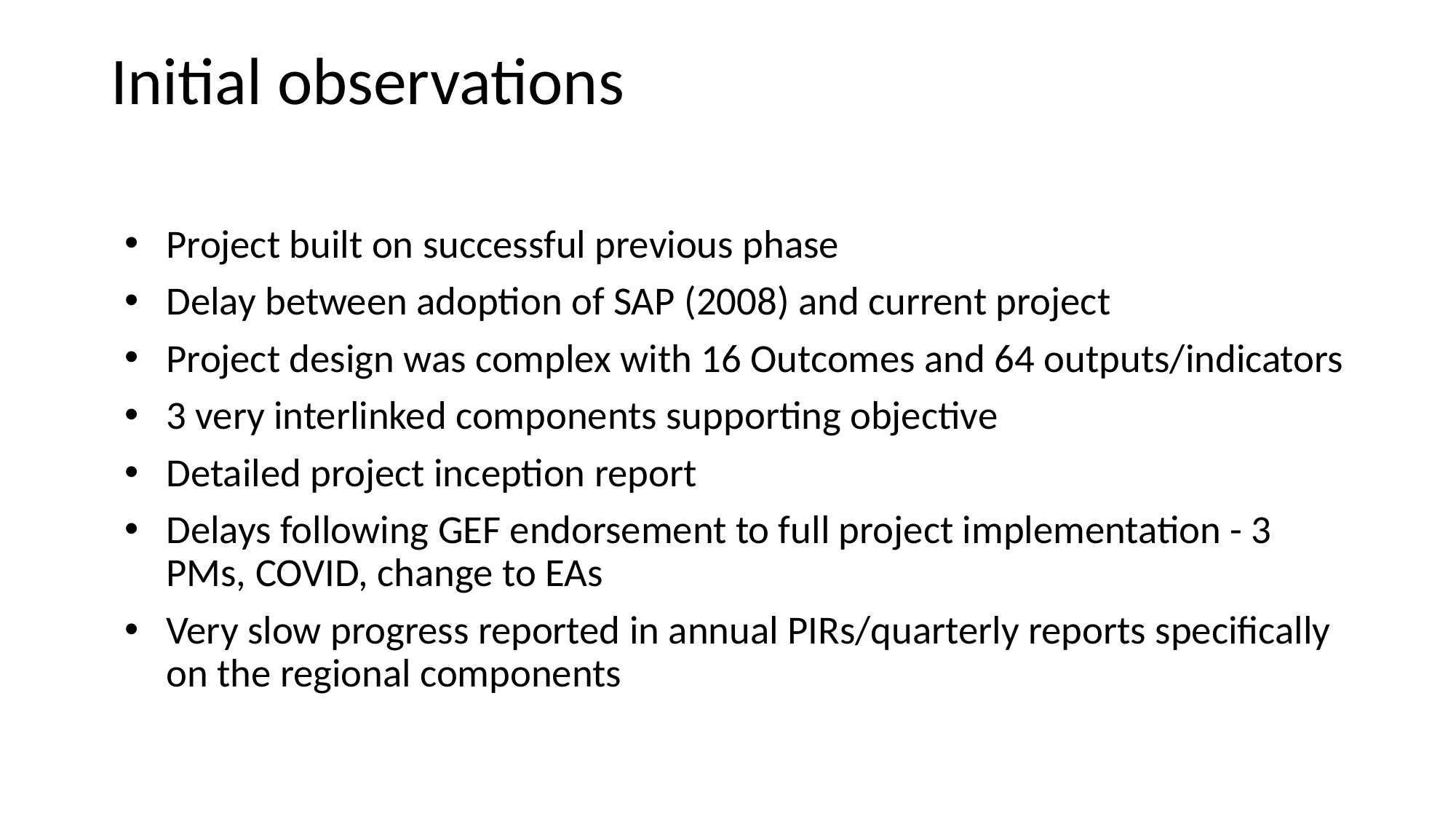

# Initial observations
Project built on successful previous phase
Delay between adoption of SAP (2008) and current project
Project design was complex with 16 Outcomes and 64 outputs/indicators
3 very interlinked components supporting objective
Detailed project inception report
Delays following GEF endorsement to full project implementation - 3 PMs, COVID, change to EAs
Very slow progress reported in annual PIRs/quarterly reports specifically on the regional components